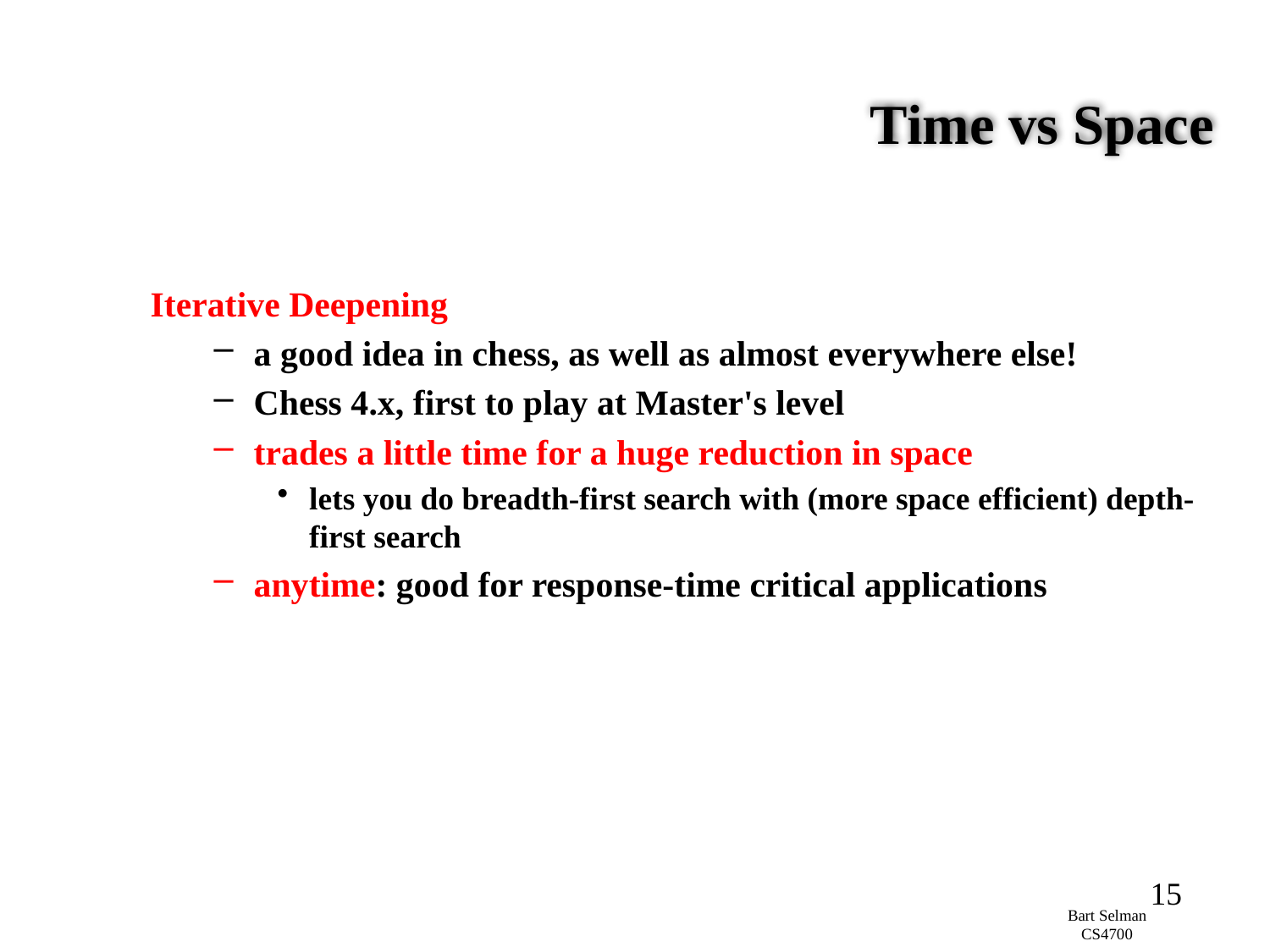

# Time vs Space
Iterative Deepening
a good idea in chess, as well as almost everywhere else!
Chess 4.x, first to play at Master's level
trades a little time for a huge reduction in space
lets you do breadth-first search with (more space efficient) depth-first search
anytime: good for response-time critical applications